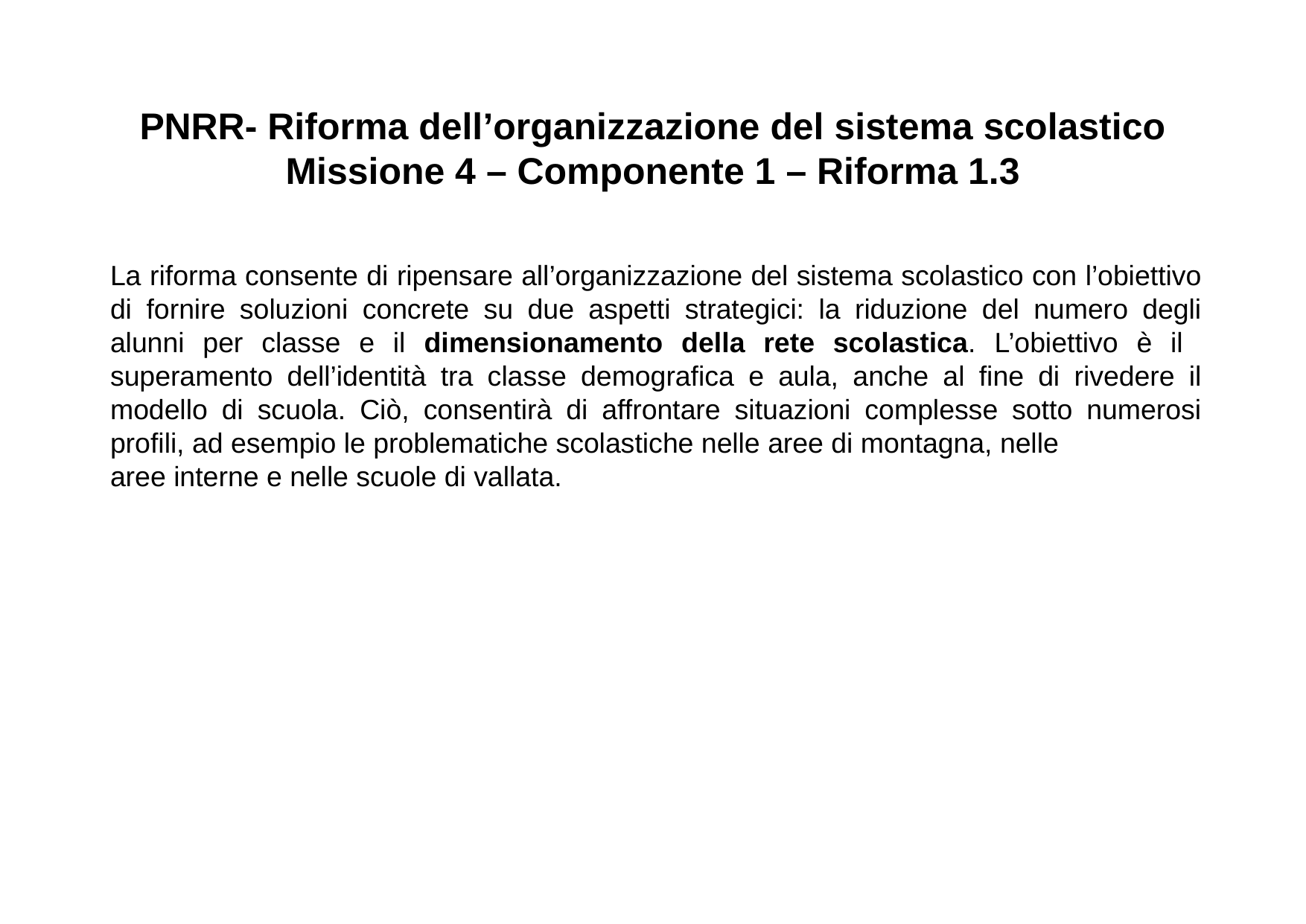

# PNRR- Riforma dell’organizzazione del sistema scolastico Missione 4 – Componente 1 – Riforma 1.3

La riforma consente di ripensare all’organizzazione del sistema scolastico con l’obiettivo di fornire soluzioni concrete su due aspetti strategici: la riduzione del numero degli alunni per classe e il dimensionamento della rete scolastica. L’obiettivo è il  superamento dell’identità tra classe demografica e aula, anche al fine di rivedere il modello di scuola. Ciò, consentirà di affrontare situazioni complesse sotto numerosi profili, ad esempio le problematiche scolastiche nelle aree di montagna, nelle
aree interne e nelle scuole di vallata.